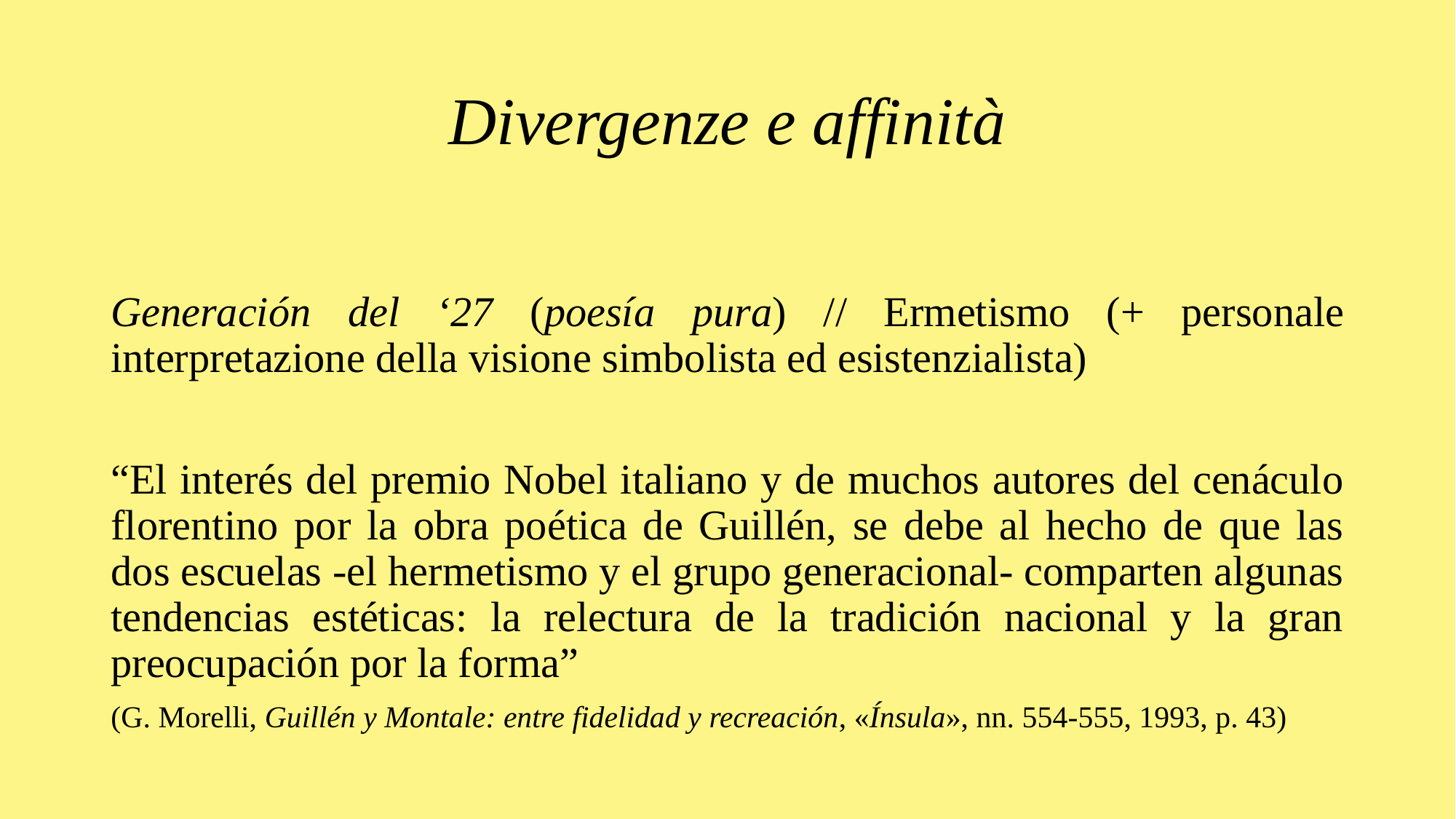

# Divergenze e affinità

Generación del ‘27 (poesía pura) // Ermetismo (+ personale interpretazione della visione simbolista ed esistenzialista)

“El interés del premio Nobel italiano y de muchos autores del cenáculo florentino por la obra poética de Guillén, se debe al hecho de que las dos escuelas -el hermetismo y el grupo generacional- comparten algunas tendencias estéticas: la relectura de la tradición nacional y la gran preocupación por la forma”
(G. Morelli, Guillén y Montale: entre fidelidad y recreación, «Ínsula», nn. 554-555, 1993, p. 43)